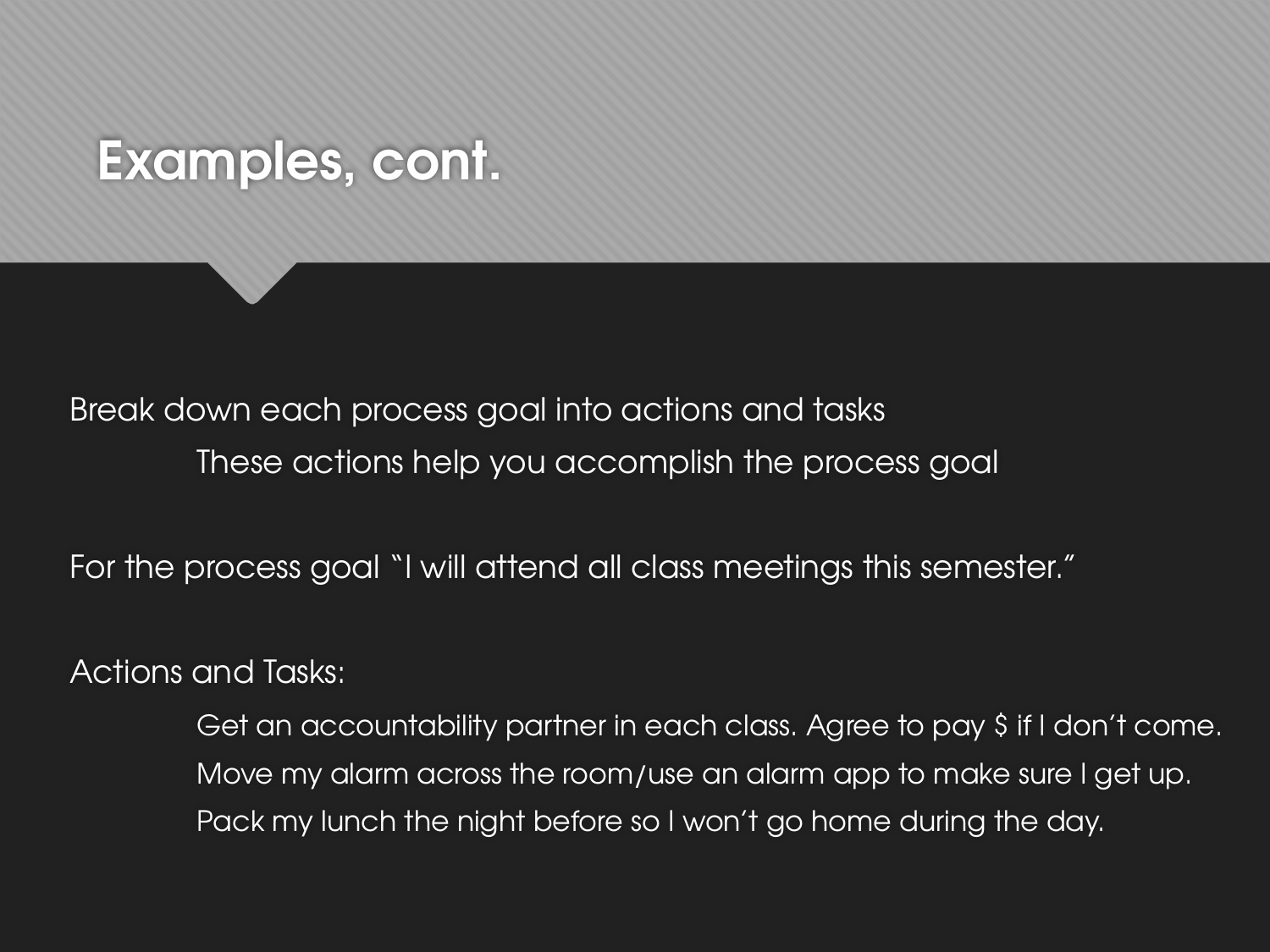

# Examples, cont.
Break down each process goal into actions and tasks
	These actions help you accomplish the process goal

For the process goal “I will attend all class meetings this semester.”

Actions and Tasks:
	Get an accountability partner in each class. Agree to pay $ if I don’t come.
	Move my alarm across the room/use an alarm app to make sure I get up.
	Pack my lunch the night before so I won’t go home during the day.